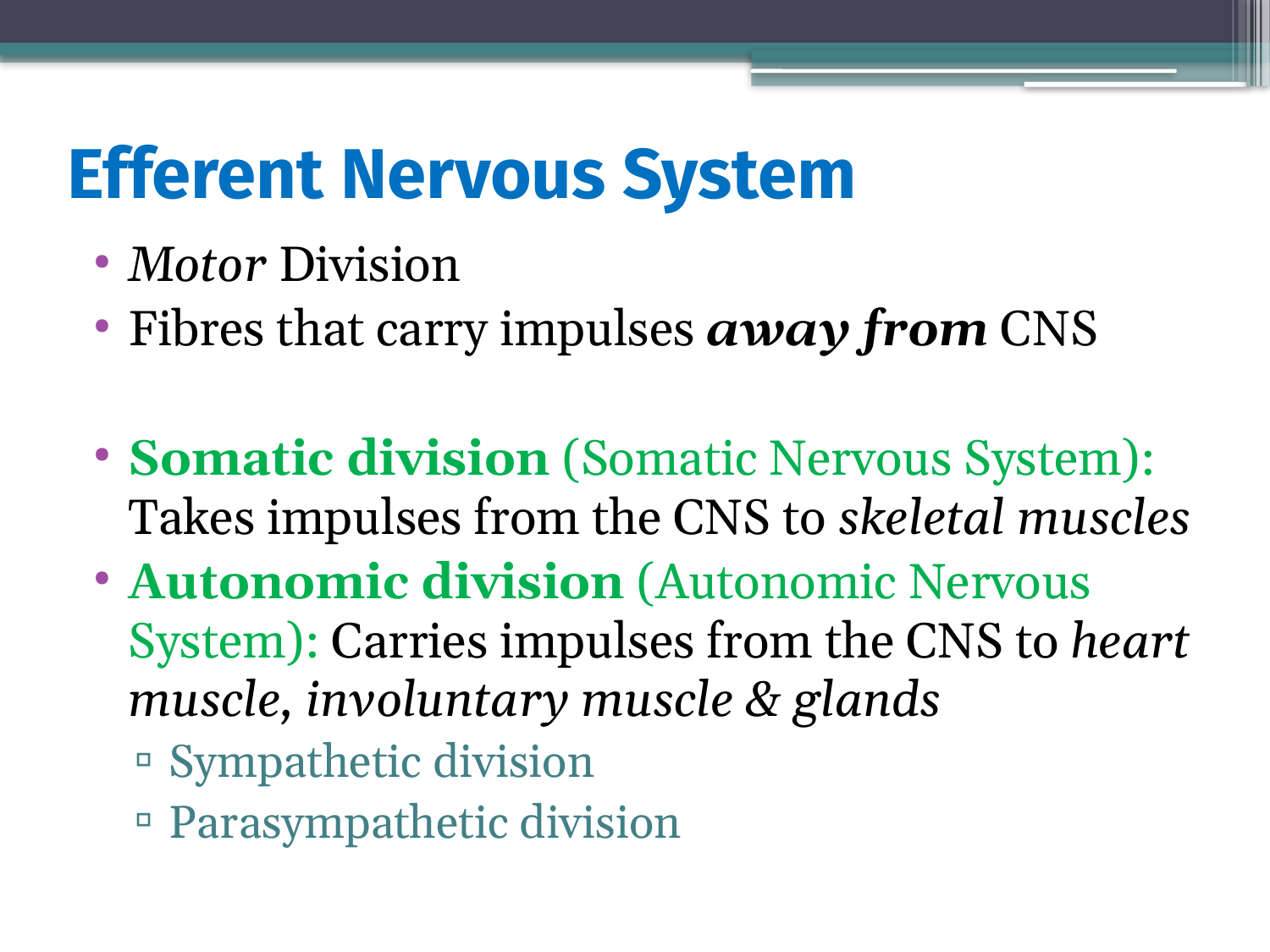

# Efferent Nervous System
Motor Division
Fibres that carry impulses away from CNS

Somatic division (Somatic Nervous System): Takes impulses from the CNS to skeletal muscles
Autonomic division (Autonomic Nervous System): Carries impulses from the CNS to heart muscle, involuntary muscle & glands
Sympathetic division
Parasympathetic division